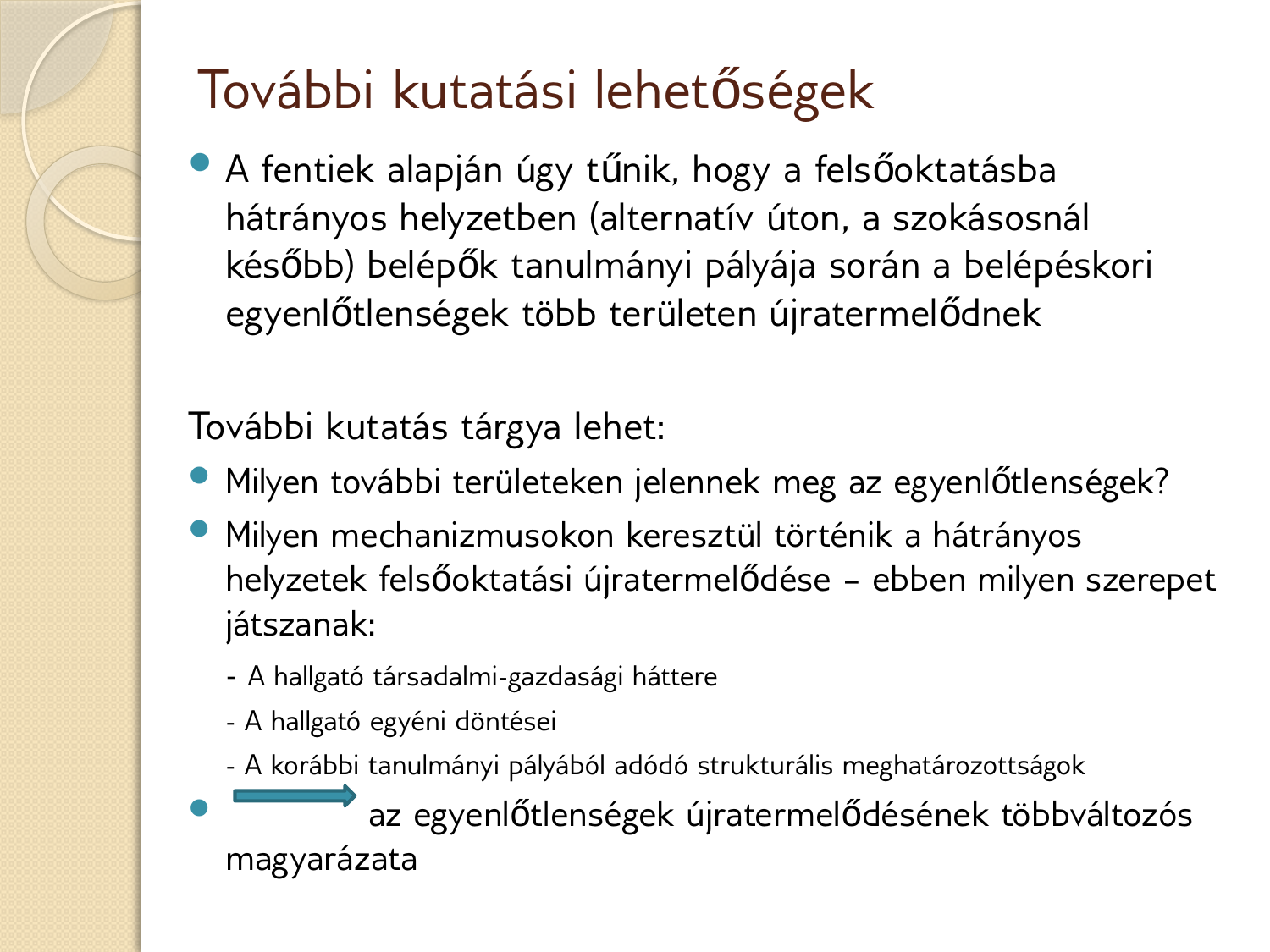

# További kutatási lehetőségek
A fentiek alapján úgy tűnik, hogy a felsőoktatásba hátrányos helyzetben (alternatív úton, a szokásosnál később) belépők tanulmányi pályája során a belépéskori egyenlőtlenségek több területen újratermelődnek

További kutatás tárgya lehet:
Milyen további területeken jelennek meg az egyenlőtlenségek?
Milyen mechanizmusokon keresztül történik a hátrányos helyzetek felsőoktatási újratermelődése – ebben milyen szerepet játszanak:
		- A hallgató társadalmi-gazdasági háttere
		- A hallgató egyéni döntései
		- A korábbi tanulmányi pályából adódó strukturális meghatározottságok
             az egyenlőtlenségek újratermelődésének többváltozós magyarázata